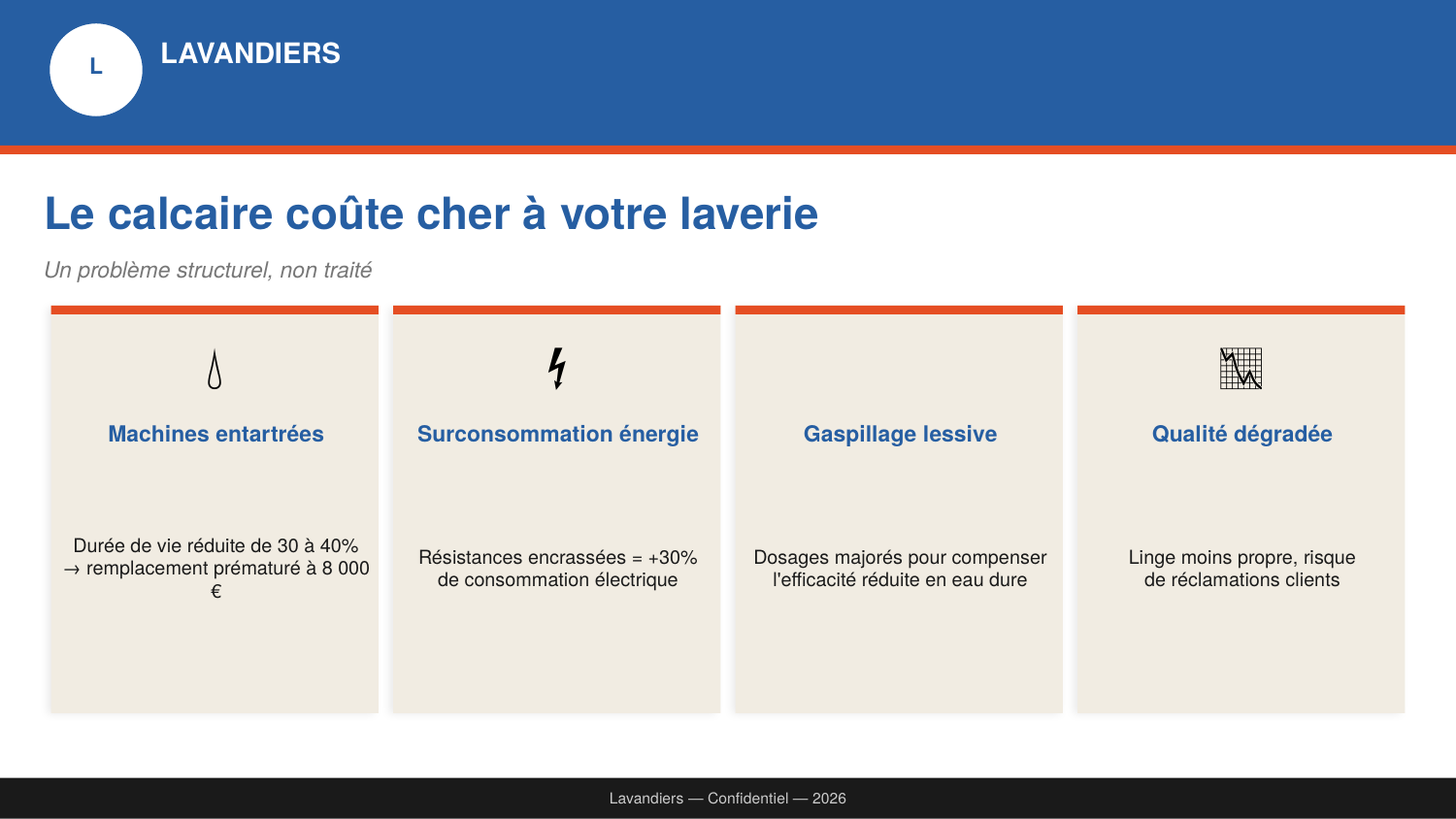

LAVANDIERS
L

Le calcaire coûte cher à votre laverie
Un problème structurel, non traité

💧
⚡
🧴
📉
Machines entartrées
Surconsommation énergie
Gaspillage lessive
Qualité dégradée
Durée de vie réduite de 30 à 40%
→ remplacement prématuré à 8 000 €
Résistances encrassées = +30%
de consommation électrique
Dosages majorés pour compenser
l'efficacité réduite en eau dure
Linge moins propre, risque
de réclamations clients

Lavandiers — Confidentiel — 2026